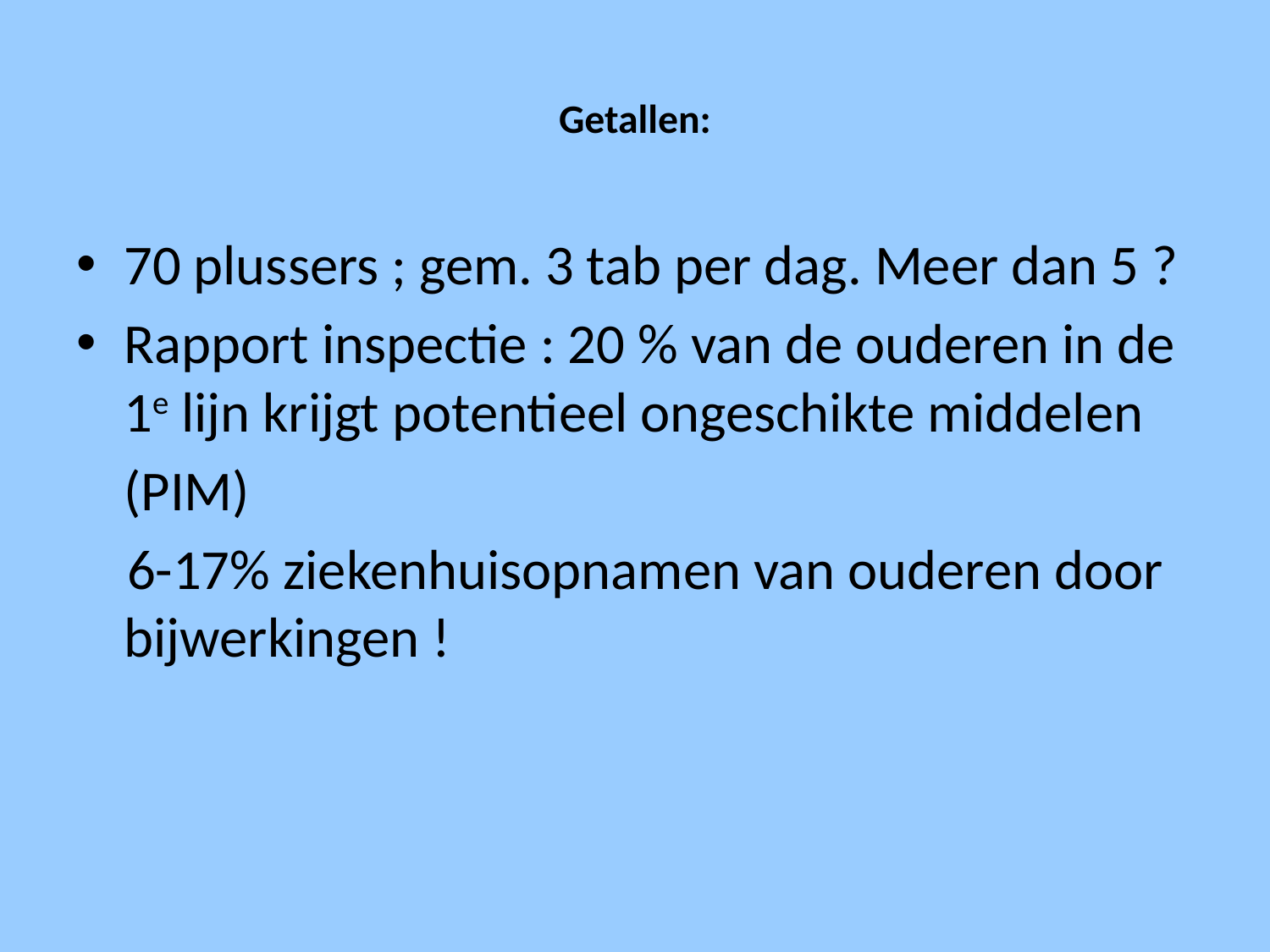

# Getallen:
70 plussers ; gem. 3 tab per dag. Meer dan 5 ?
Rapport inspectie : 20 % van de ouderen in de 1e lijn krijgt potentieel ongeschikte middelen
	(PIM)
    6-17% ziekenhuisopnamen van ouderen door bijwerkingen !